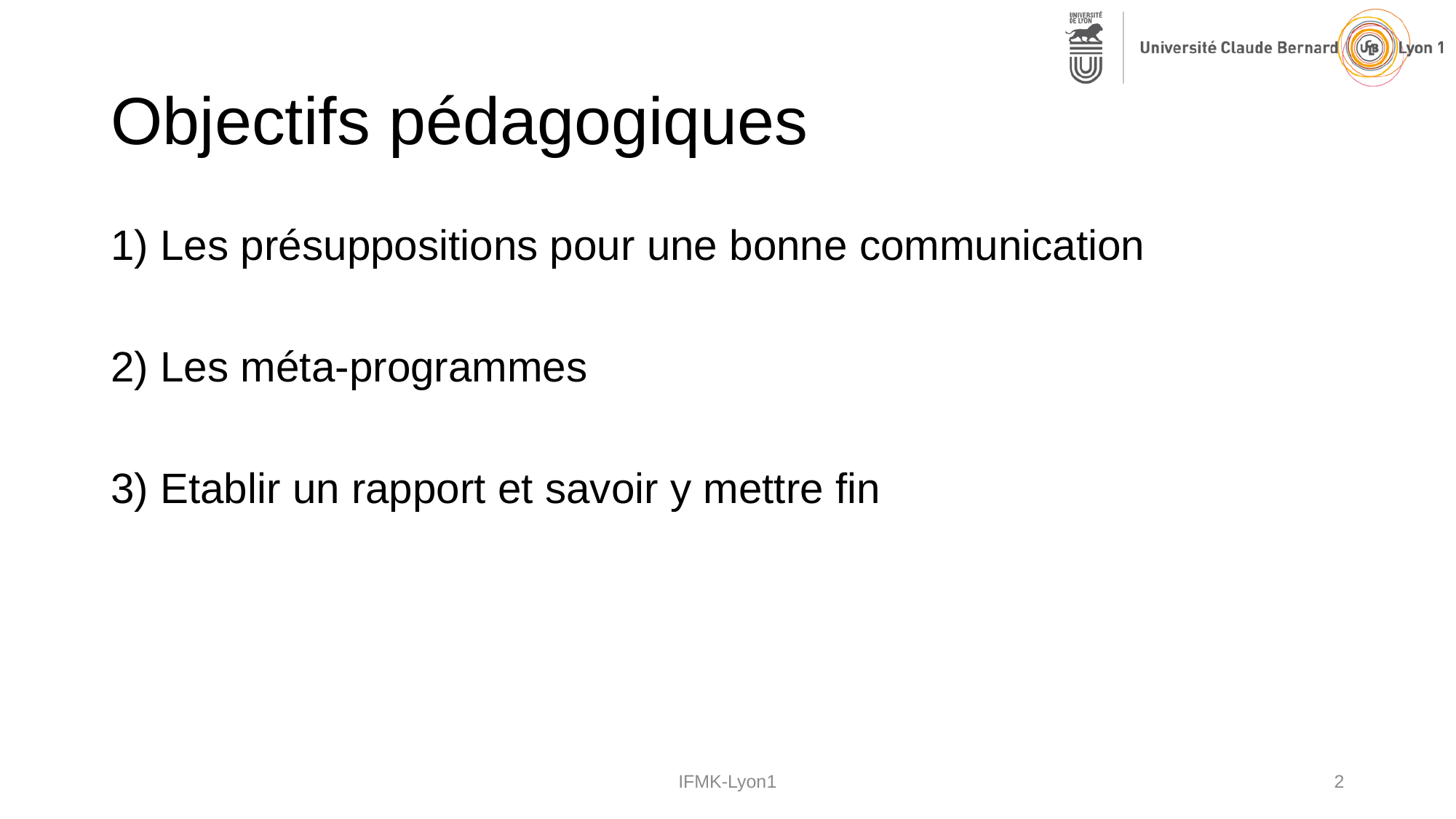

# Objectifs pédagogiques
1) Les présuppositions pour une bonne communication

2) Les méta-programmes

3) Etablir un rapport et savoir y mettre fin
IFMK-Lyon1
2